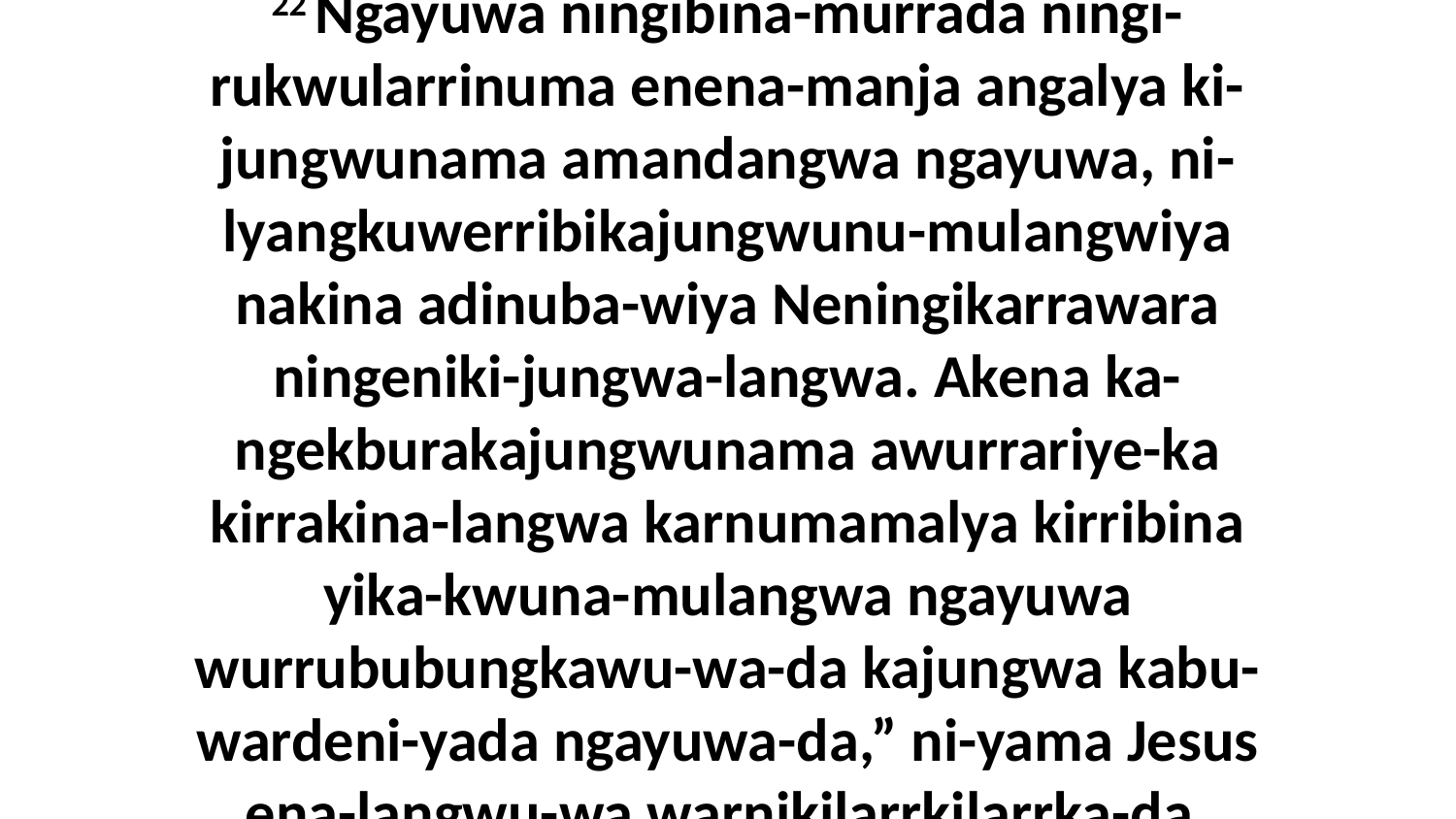

22 Ngayuwa ningibina-murrada ningi-rukwularrinuma enena-manja angalya ki-jungwunama amandangwa ngayuwa, ni-lyangkuwerribikajungwunu-mulangwiya nakina adinuba-wiya Neningikarrawara ningeniki-jungwa-langwa. Akena ka-ngekburakajungwunama awurrariye-ka kirrakina-langwa karnumamalya kirribina yika-kwuna-mulangwa ngayuwa wurrububungkawu-wa-da kajungwa kabu-wardeni-yada ngayuwa-da,” ni-yama Jesus ena-langwu-wa warnikilarrkilarrka-da.